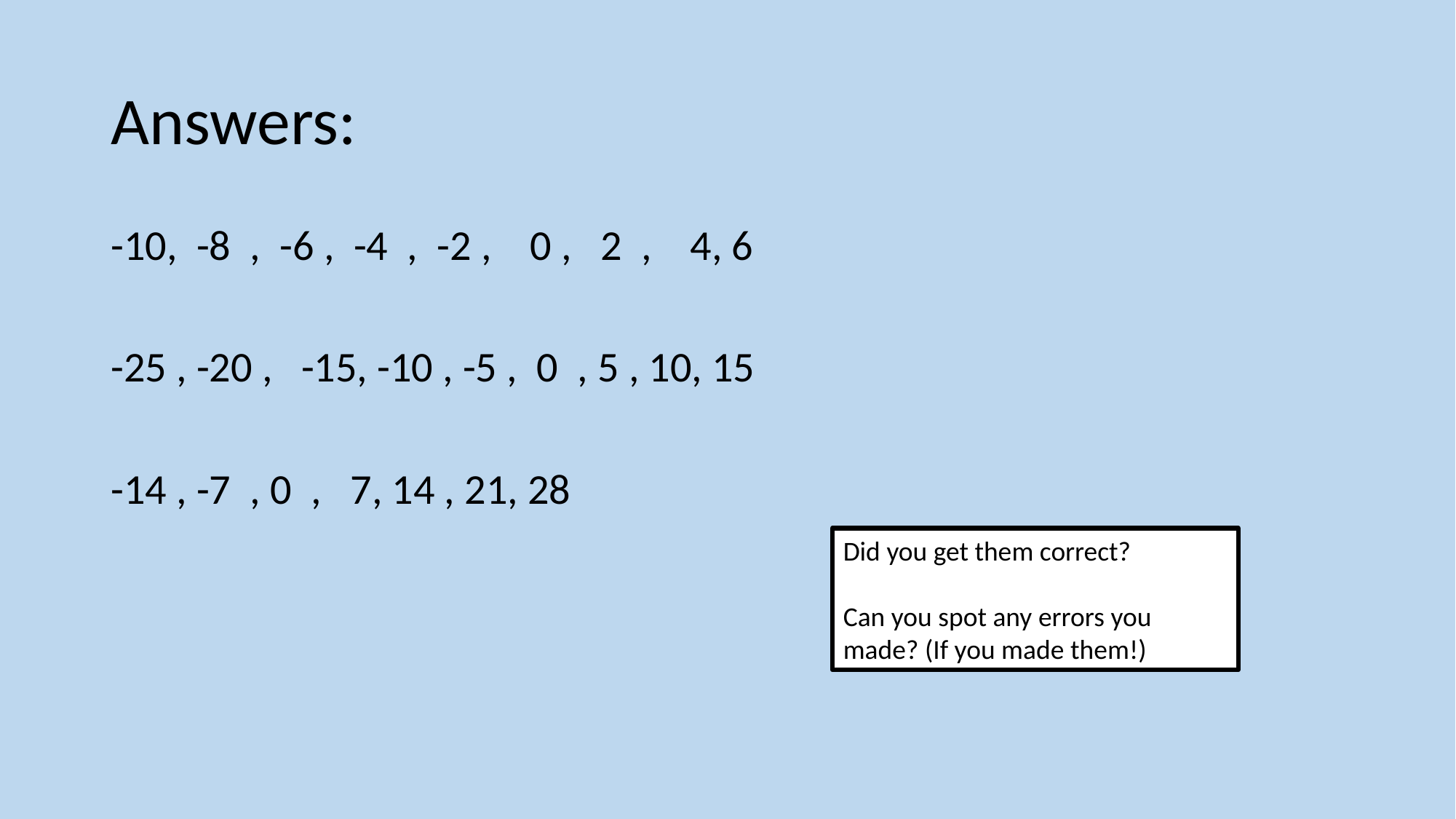

# Answers:
-10,  -8  ,  -6 ,  -4  ,  -2 ,    0 ,   2  ,    4, 6

-25 , -20 ,   -15, -10 , -5 ,  0  , 5 , 10, 15

-14 , -7  , 0  ,   7, 14 , 21, 28

Did you get them correct?

Can you spot any errors you made? (If you made them!)